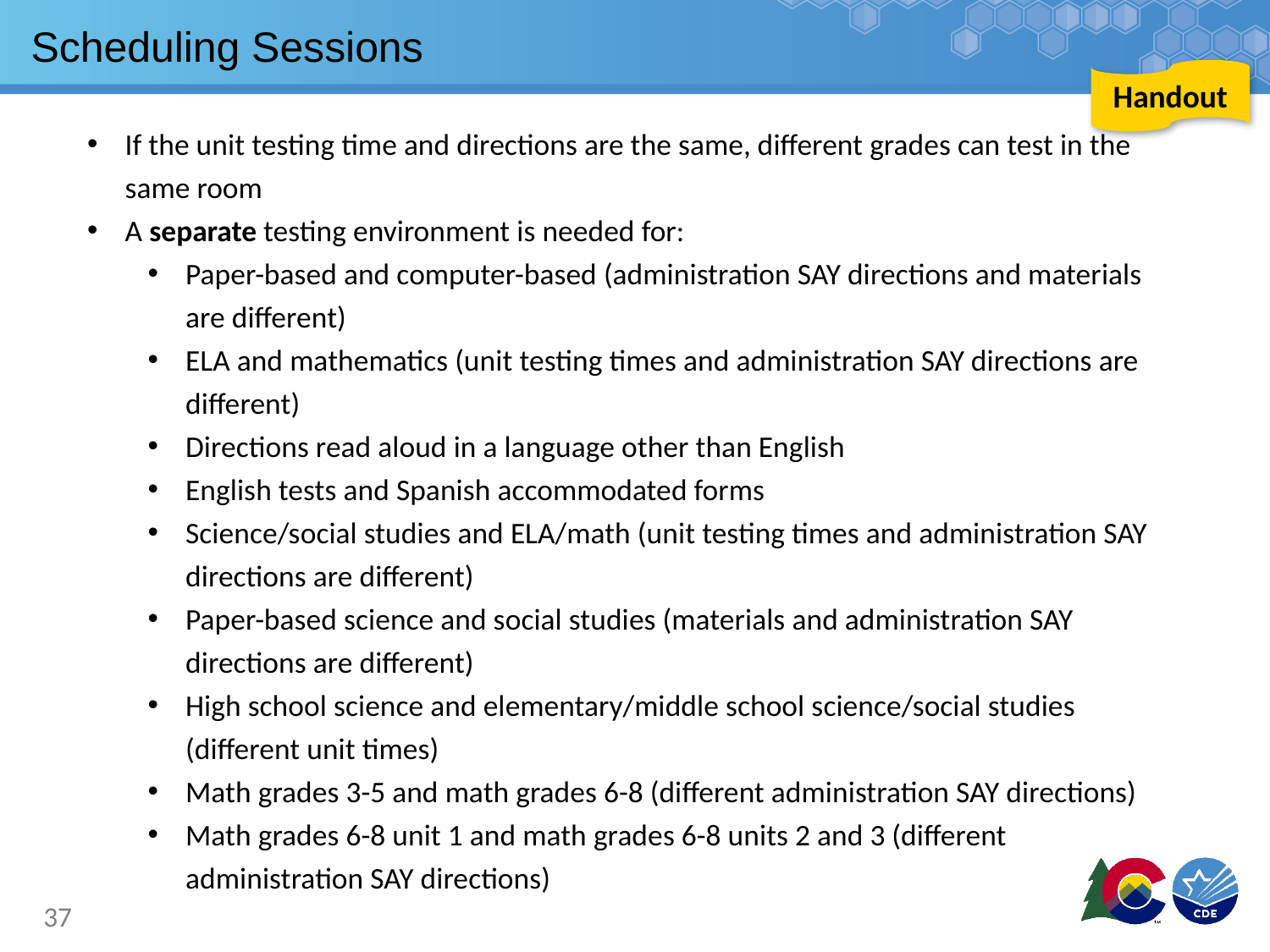

# Scheduling Sessions
Handout
If the unit testing time and directions are the same, different grades can test in the same room
A separate testing environment is needed for:
Paper-based and computer-based (administration SAY directions and materials are different)
ELA and mathematics (unit testing times and administration SAY directions are different)
Directions read aloud in a language other than English
English tests and Spanish accommodated forms
Science/social studies and ELA/math (unit testing times and administration SAY directions are different)
Paper-based science and social studies (materials and administration SAY directions are different)
High school science and elementary/middle school science/social studies (different unit times)
Math grades 3-5 and math grades 6-8 (different administration SAY directions)
Math grades 6-8 unit 1 and math grades 6-8 units 2 and 3 (different administration SAY directions)
37